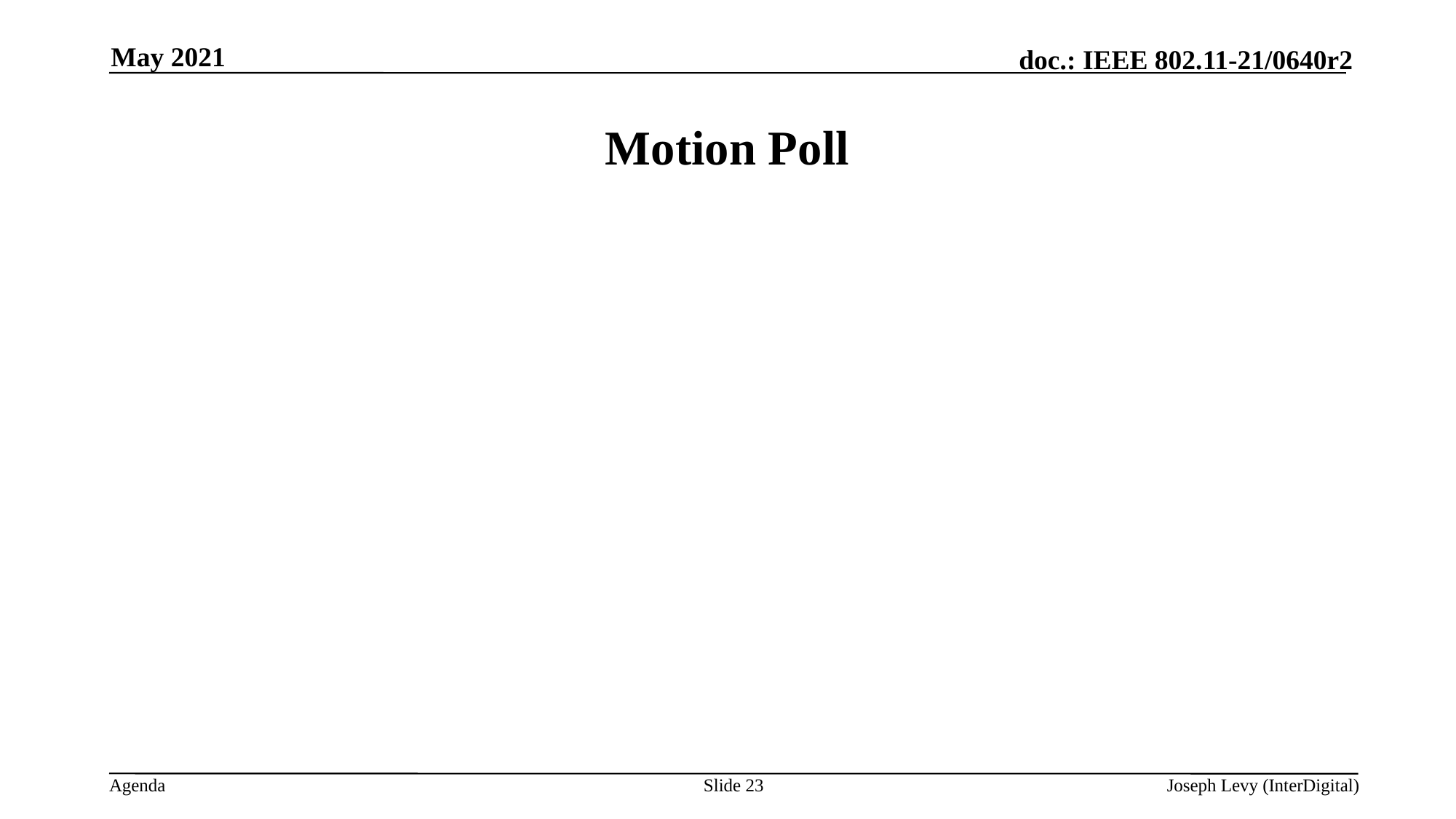

May 2021
# Motion Poll

Slide 23
Joseph Levy (InterDigital)